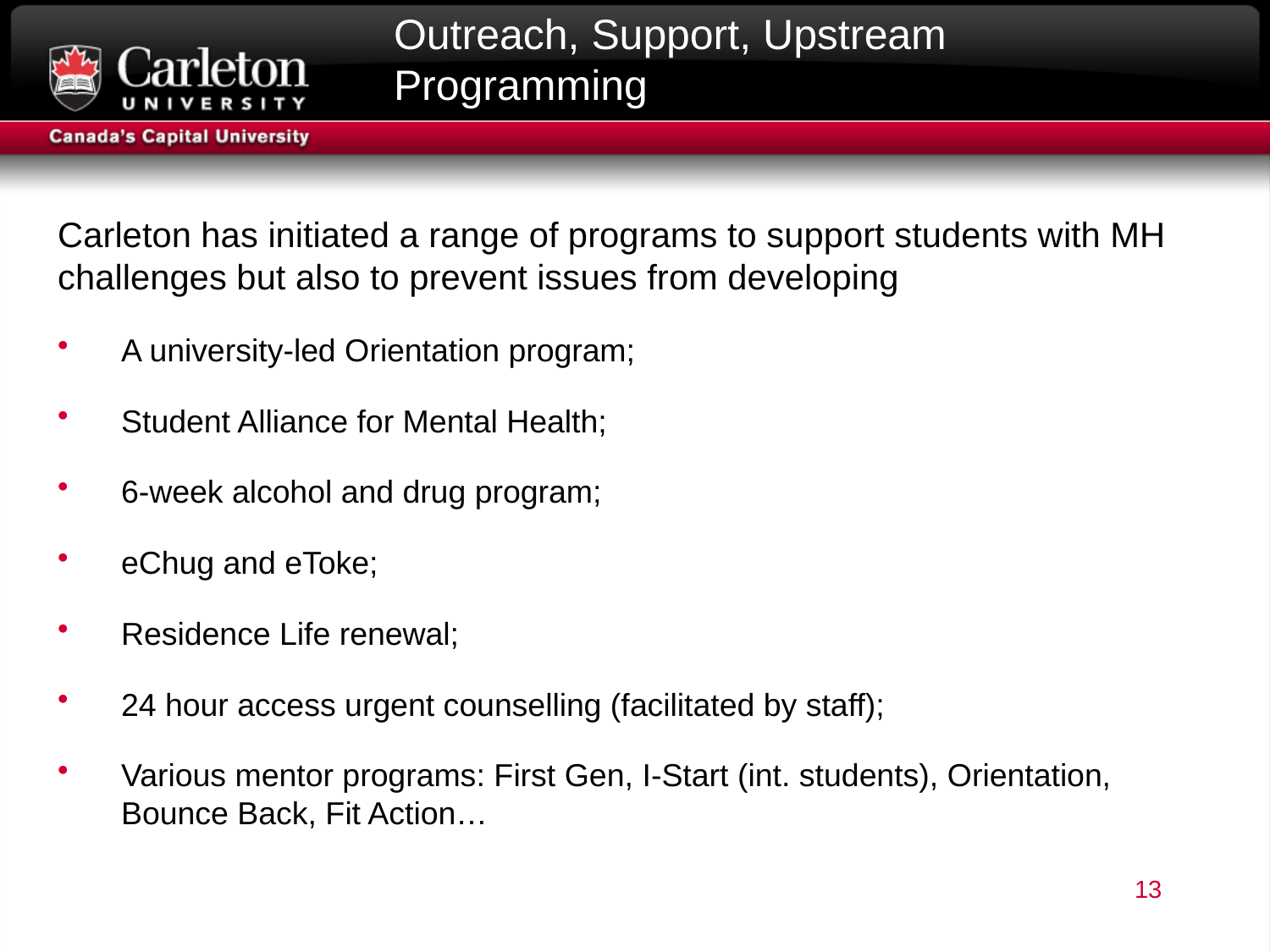

# Outreach, Support, Upstream Programming
Carleton has initiated a range of programs to support students with MH challenges but also to prevent issues from developing
A university-led Orientation program;
Student Alliance for Mental Health;
6-week alcohol and drug program;
eChug and eToke;
Residence Life renewal;
24 hour access urgent counselling (facilitated by staff);
Various mentor programs: First Gen, I-Start (int. students), Orientation, Bounce Back, Fit Action…
13